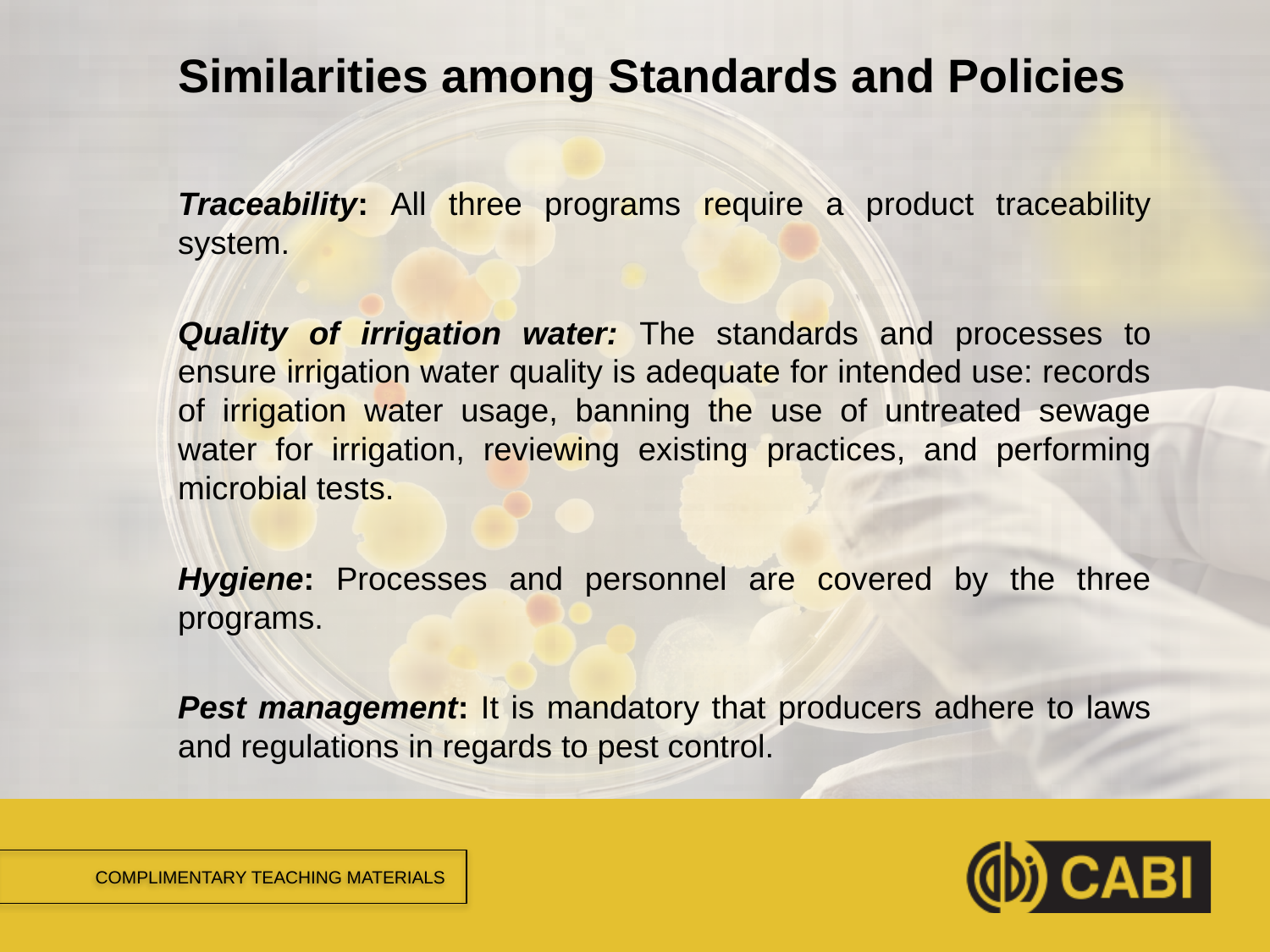

# Similarities among Standards and Policies
Traceability: All three programs require a product traceability system.

Quality of irrigation water: The standards and processes to ensure irrigation water quality is adequate for intended use: records of irrigation water usage, banning the use of untreated sewage water for irrigation, reviewing existing practices, and performing microbial tests.

Hygiene: Processes and personnel are covered by the three programs.

Pest management: It is mandatory that producers adhere to laws and regulations in regards to pest control.